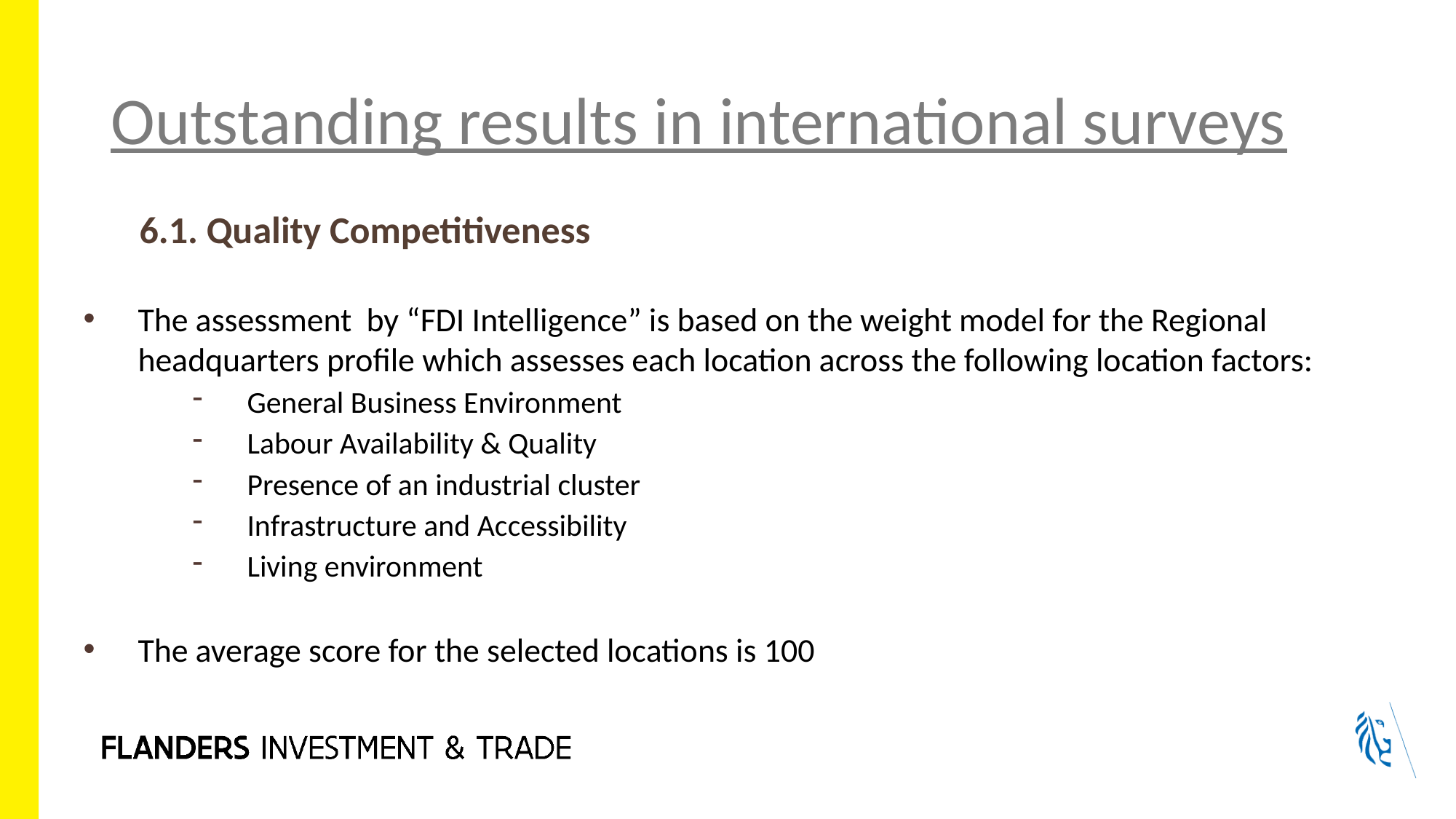

# Outstanding results in international surveys
6.1. Quality Competitiveness
The assessment  by “FDI Intelligence” is based on the weight model for the Regional headquarters profile which assesses each location across the following location factors:
General Business Environment
Labour Availability & Quality
Presence of an industrial cluster
Infrastructure and Accessibility
Living environment

The average score for the selected locations is 100